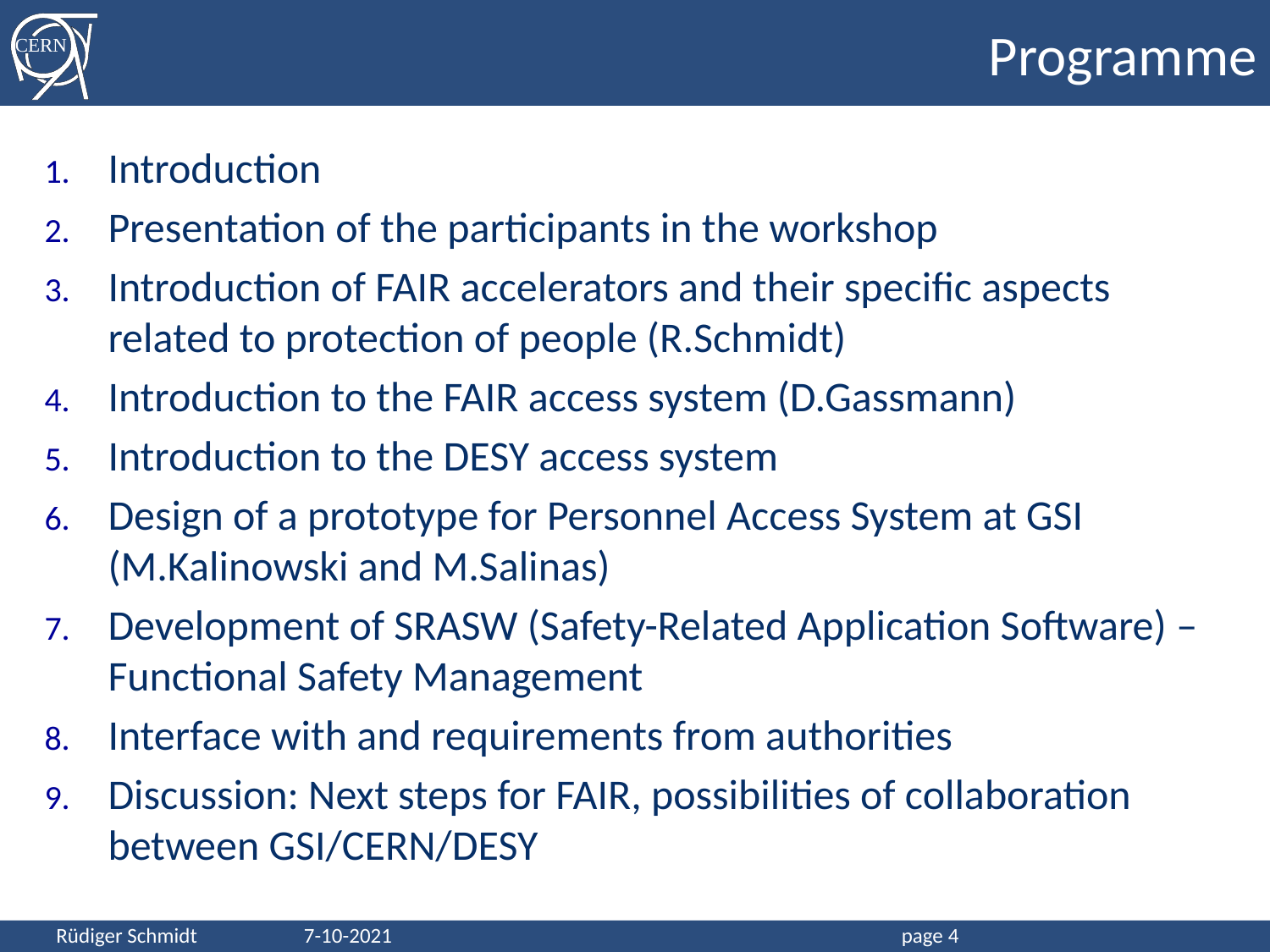

# Programme
Introduction
Presentation of the participants in the workshop
Introduction of FAIR accelerators and their specific aspects related to protection of people (R.Schmidt)
Introduction to the FAIR access system (D.Gassmann)
Introduction to the DESY access system
Design of a prototype for Personnel Access System at GSI (M.Kalinowski and M.Salinas)
Development of SRASW (Safety-Related Application Software) – Functional Safety Management
Interface with and requirements from authorities
Discussion: Next steps for FAIR, possibilities of collaboration between GSI/CERN/DESY